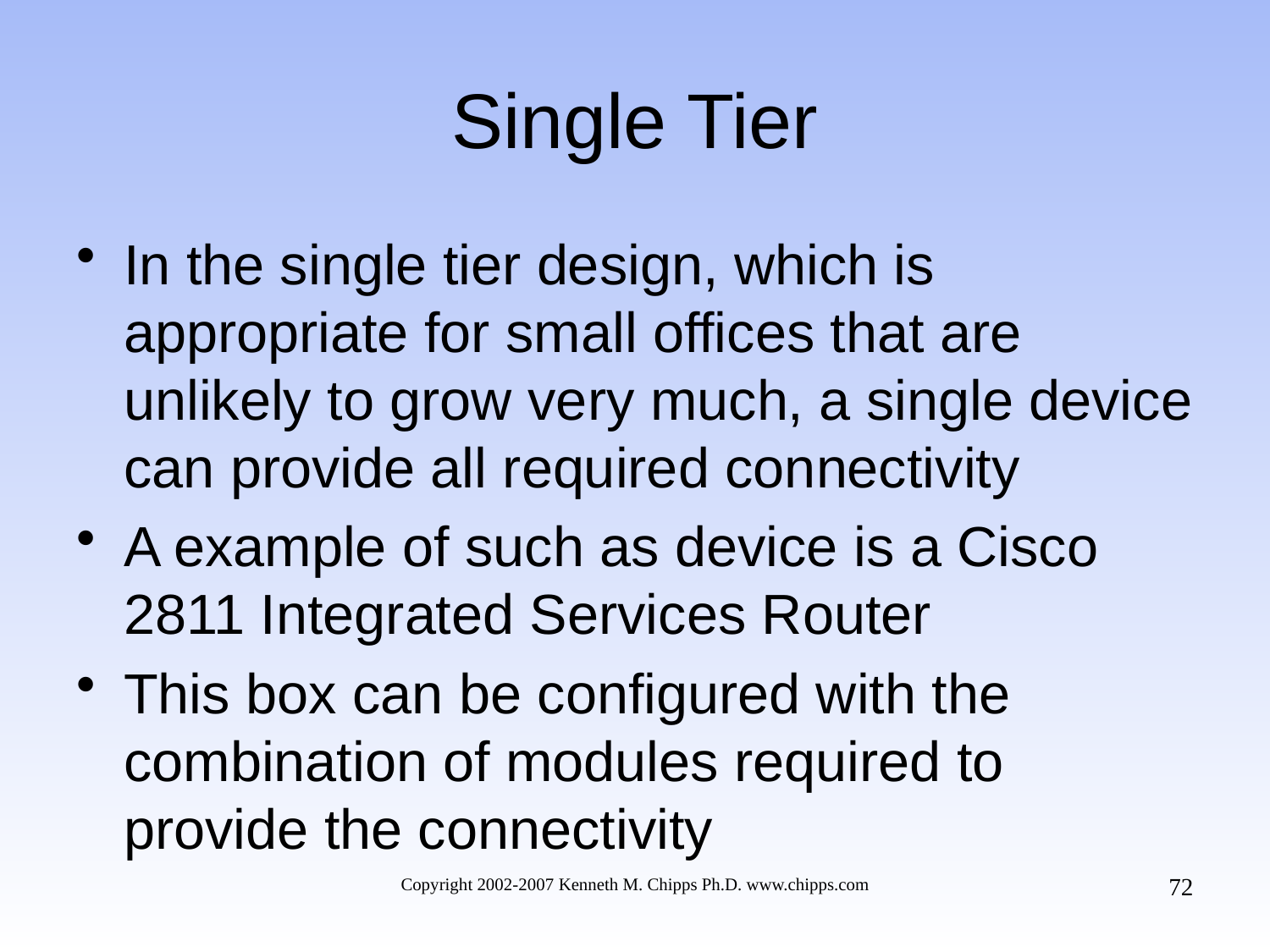

# Single Tier
In the single tier design, which is appropriate for small offices that are unlikely to grow very much, a single device can provide all required connectivity
A example of such as device is a Cisco 2811 Integrated Services Router
This box can be configured with the combination of modules required to provide the connectivity
72
Copyright 2002-2007 Kenneth M. Chipps Ph.D. www.chipps.com